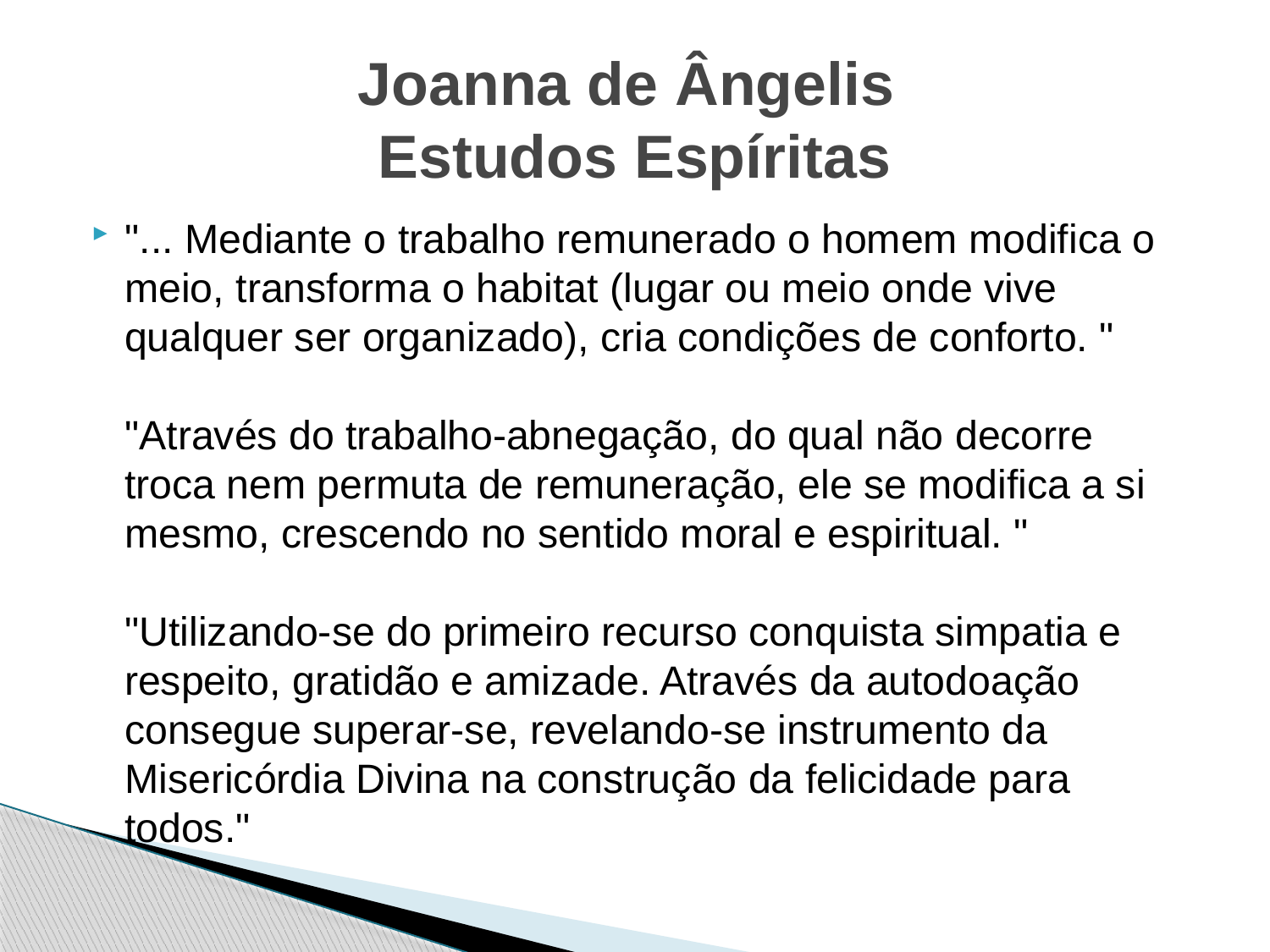

# Joanna de Ângelis Estudos Espíritas
"... Mediante o trabalho remunerado o homem modifica o meio, transforma o habitat (lugar ou meio onde vive qualquer ser organizado), cria condições de conforto. "
"Através do trabalho-abnegação, do qual não decorre troca nem permuta de remuneração, ele se modifica a si mesmo, crescendo no sentido moral e espiritual. "
"Utilizando-se do primeiro recurso conquista simpatia e respeito, gratidão e amizade. Através da autodoação consegue superar-se, revelando-se instrumento da Misericórdia Divina na construção da felicidade para todos."